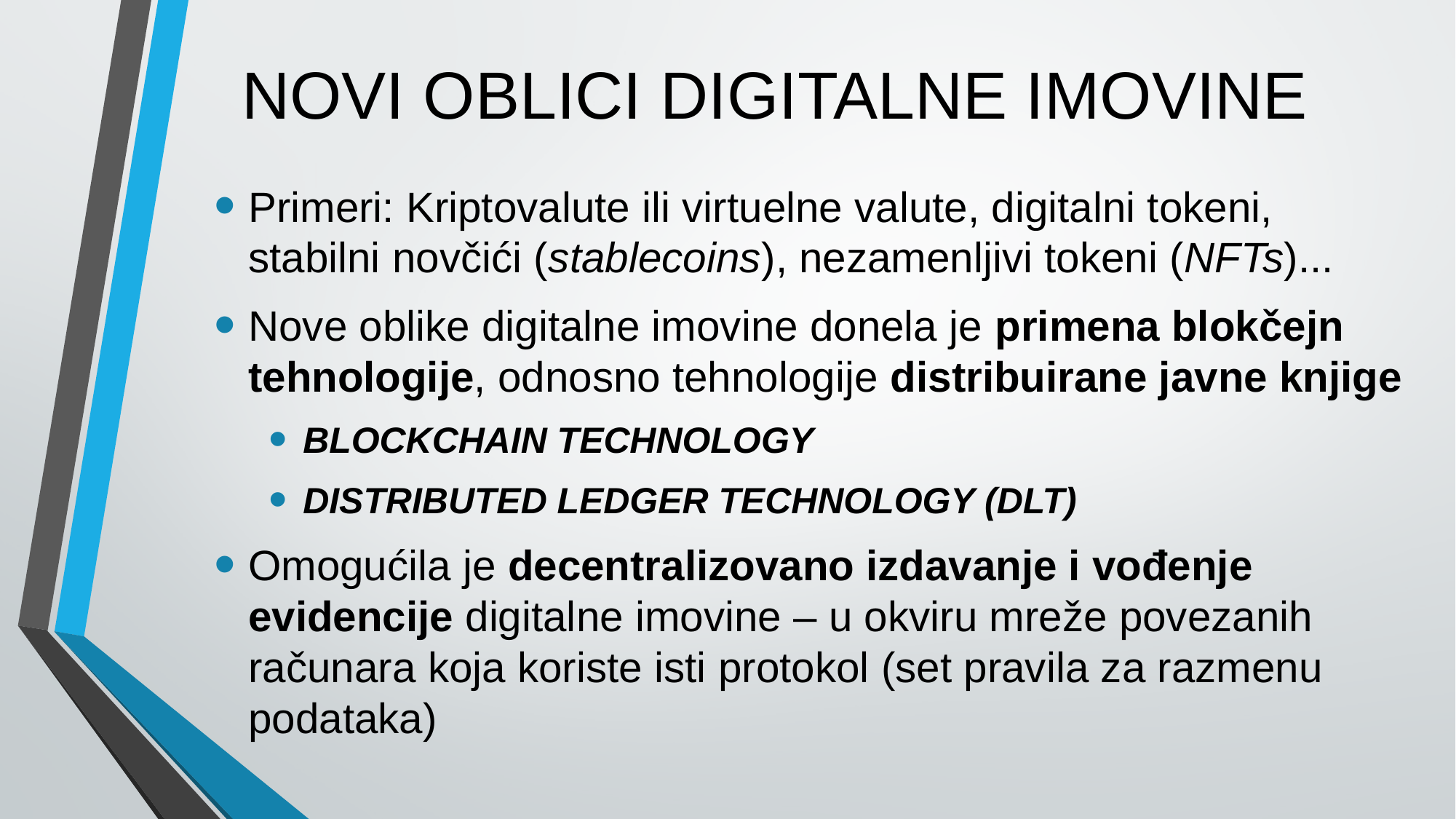

# NOVI OBLICI DIGITALNE IMOVINE
Primeri: Kriptovalute ili virtuelne valute, digitalni tokeni, stabilni novčići (stablecoins), nezamenljivi tokeni (NFTs)...
Nove oblike digitalne imovine donela je primena blokčejn tehnologije, odnosno tehnologije distribuirane javne knjige
BLOCKCHAIN TECHNOLOGY
DISTRIBUTED LEDGER TECHNOLOGY (DLT)
Omogućila je decentralizovano izdavanje i vođenje evidencije digitalne imovine – u okviru mreže povezanih računara koja koriste isti protokol (set pravila za razmenu podataka)